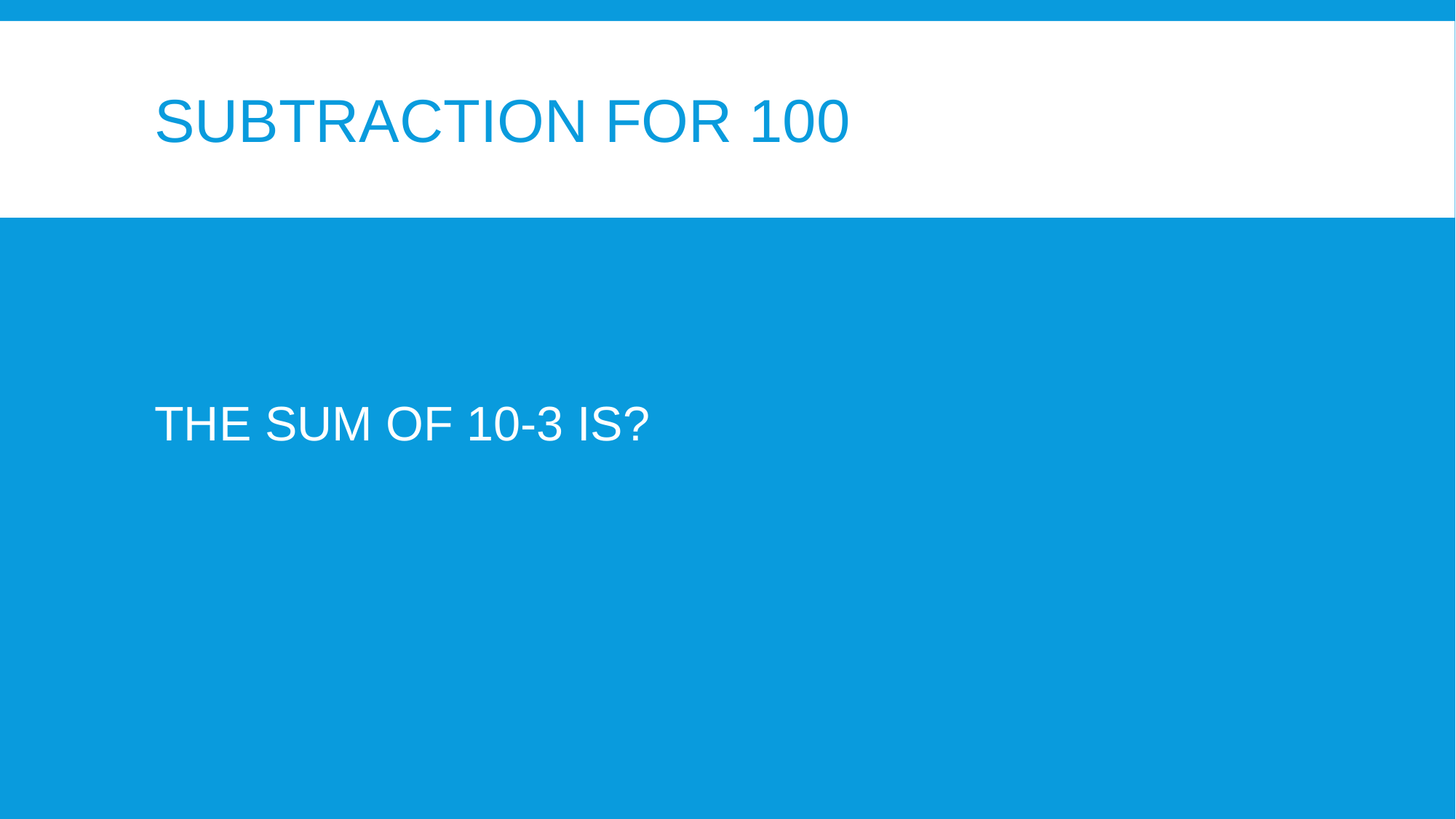

# SUBTRACTION FOR 100

THE SUM OF 10-3 IS?